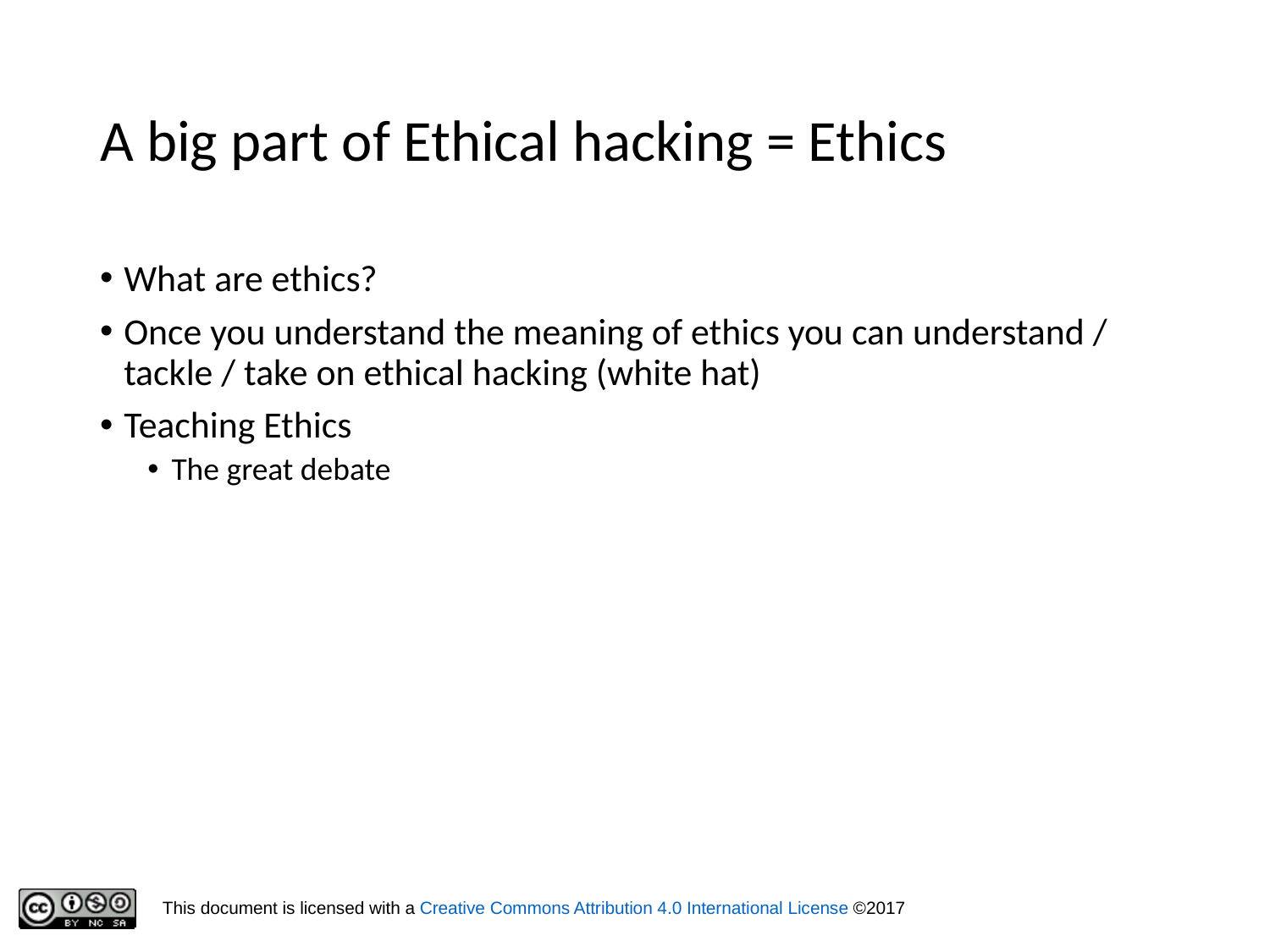

# A big part of Ethical hacking = Ethics
What are ethics?
Once you understand the meaning of ethics you can understand / tackle / take on ethical hacking (white hat)
Teaching Ethics
The great debate
14